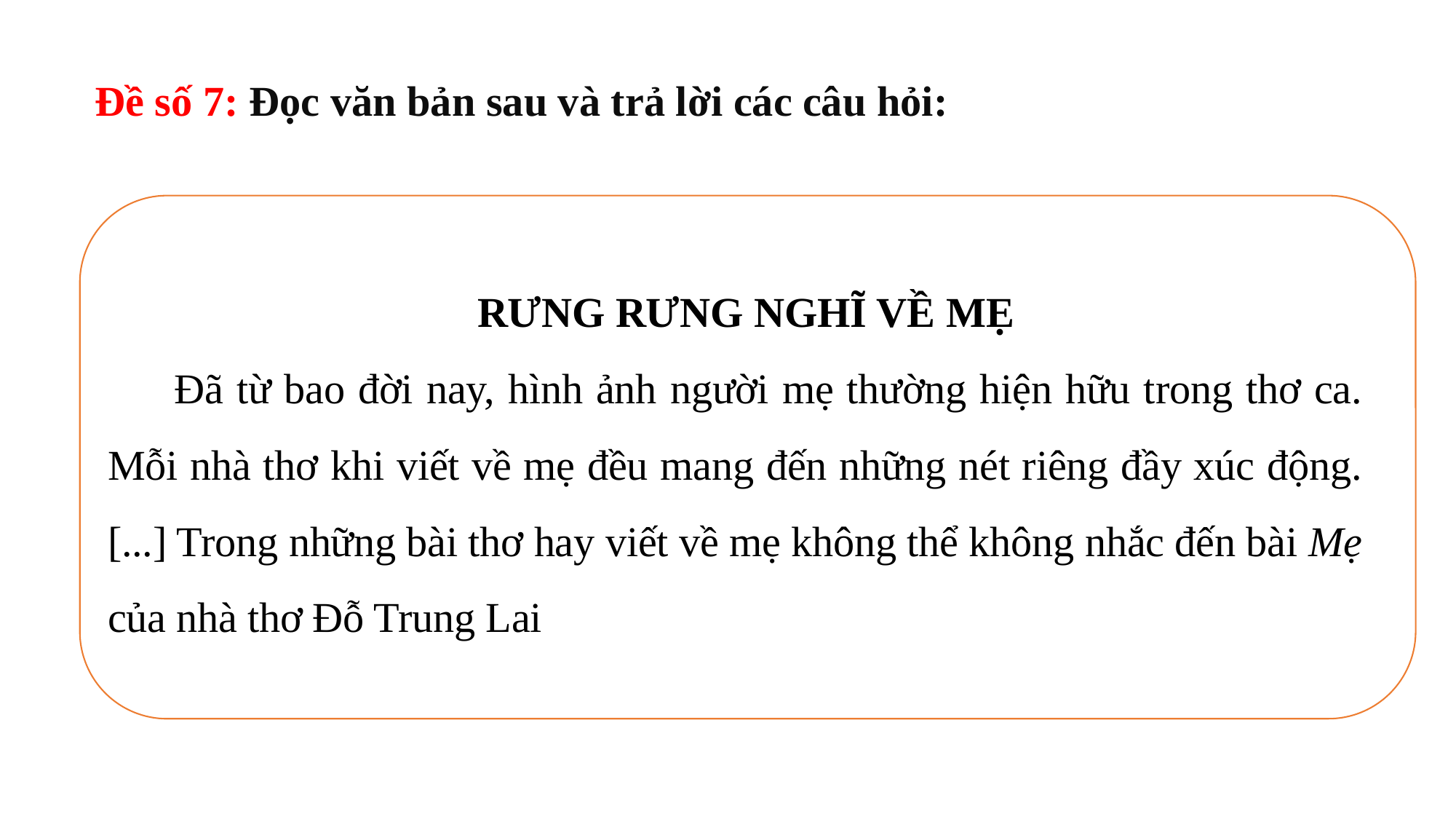

Đề số 7: Đọc văn bản sau và trả lời các câu hỏi:

   RƯNG RƯNG NGHĨ VỀ MẸ
     Đã từ bao đời nay, hình ảnh người mẹ thường hiện hữu trong thơ ca. Mỗi nhà thơ khi viết về mẹ đều mang đến những nét riêng đầy xúc động.[...] Trong những bài thơ hay viết về mẹ không thể không nhắc đến bài Mẹ của nhà thơ Đỗ Trung Lai